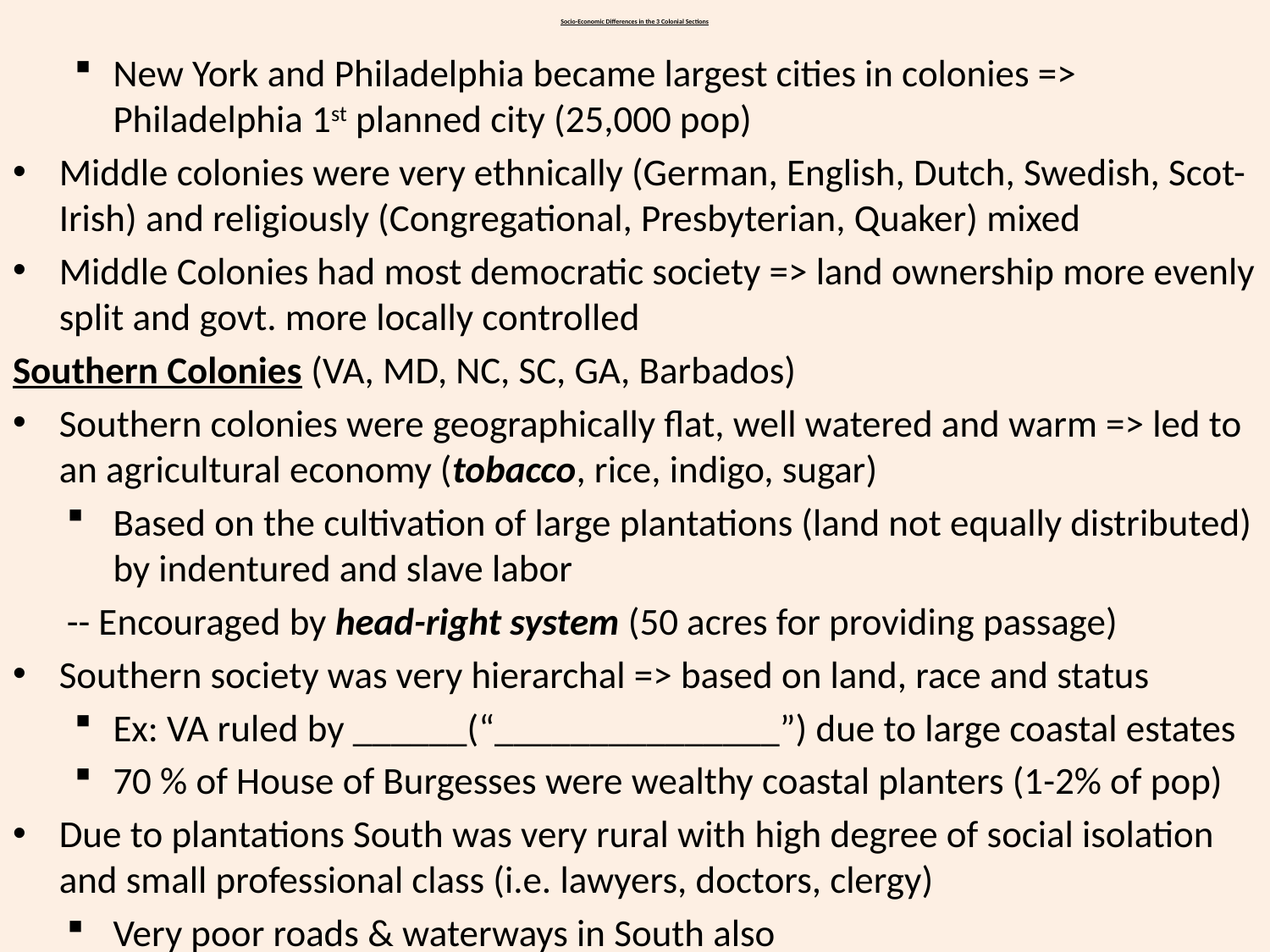

# Socio-Economic Differences in the 3 Colonial Sections
New York and Philadelphia became largest cities in colonies => Philadelphia 1st planned city (25,000 pop)
Middle colonies were very ethnically (German, English, Dutch, Swedish, Scot-Irish) and religiously (Congregational, Presbyterian, Quaker) mixed
Middle Colonies had most democratic society => land ownership more evenly split and govt. more locally controlled
Southern Colonies (VA, MD, NC, SC, GA, Barbados)
Southern colonies were geographically flat, well watered and warm => led to an agricultural economy (tobacco, rice, indigo, sugar)
Based on the cultivation of large plantations (land not equally distributed) by indentured and slave labor
	-- Encouraged by head-right system (50 acres for providing passage)
Southern society was very hierarchal => based on land, race and status
Ex: VA ruled by ______(“_______________”) due to large coastal estates
70 % of House of Burgesses were wealthy coastal planters (1-2% of pop)
Due to plantations South was very rural with high degree of social isolation and small professional class (i.e. lawyers, doctors, clergy)
Very poor roads & waterways in South also